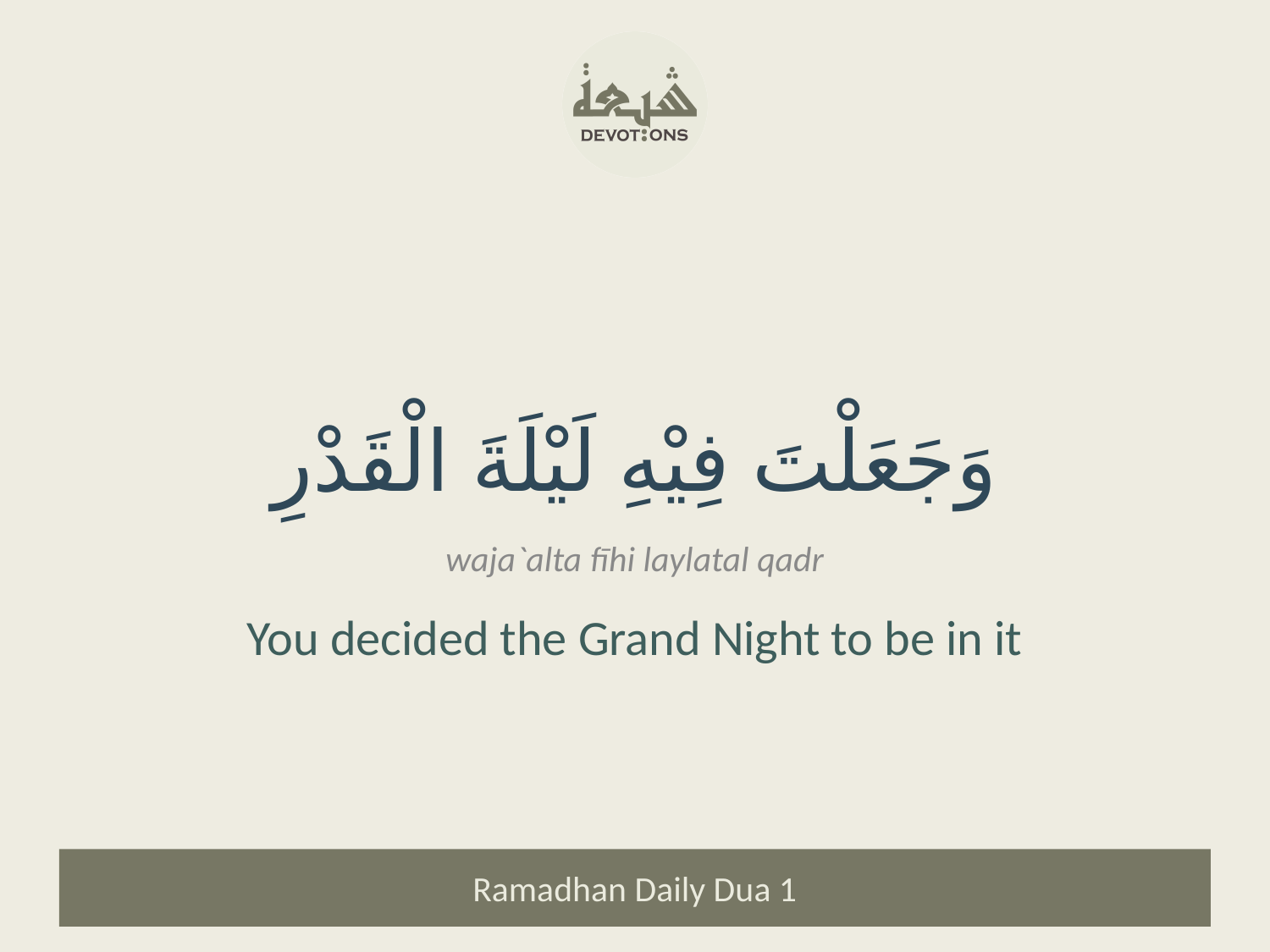

وَجَعَلْتَ فِيْهِ لَيْلَةَ الْقَدْرِ
waja`alta fīhi laylatal qadr
You decided the Grand Night to be in it
Ramadhan Daily Dua 1